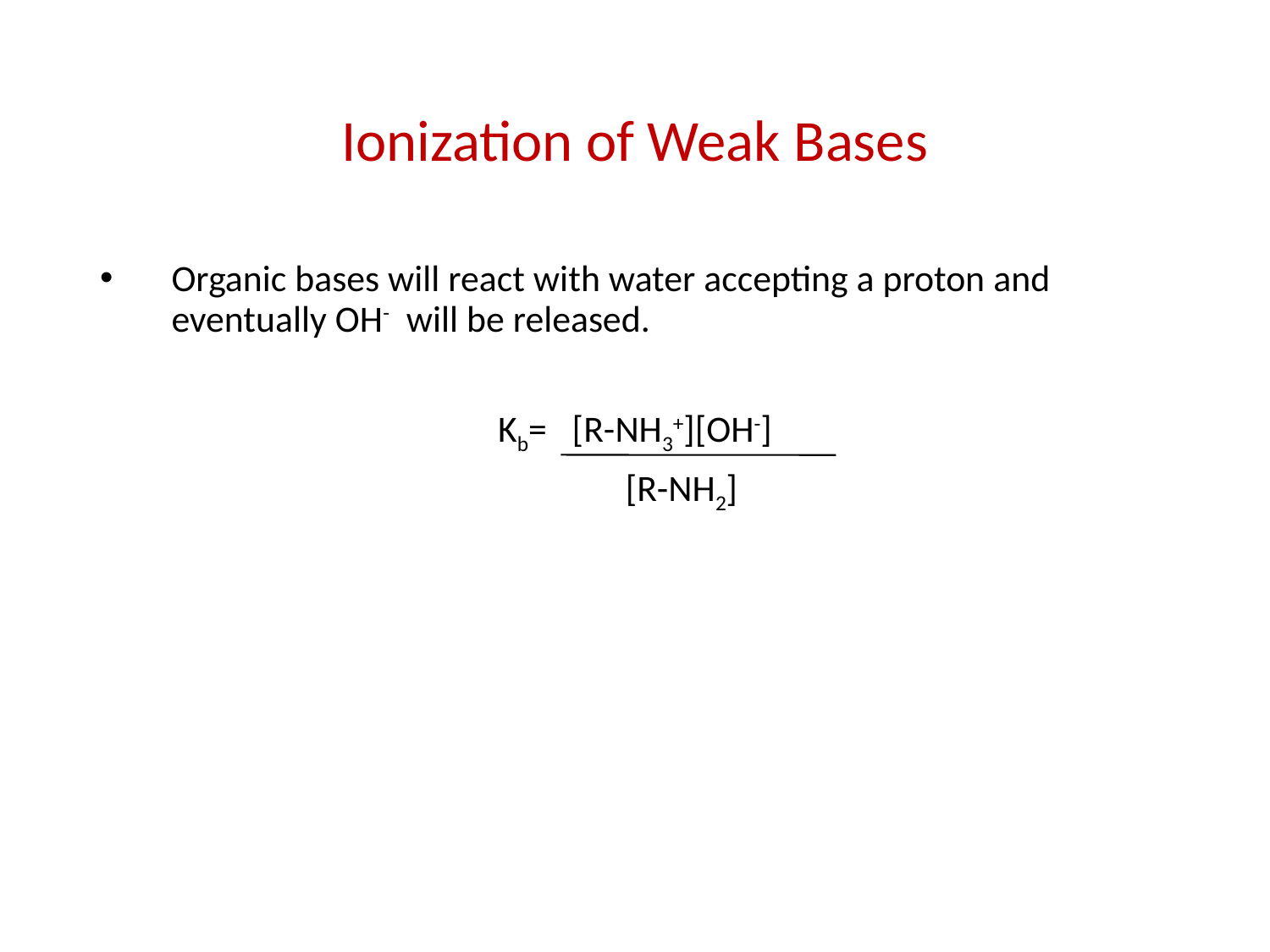

# Ionization of Weak Bases
Organic bases will react with water accepting a proton and eventually OH-  will be released.

Kb=   [R-NH3+][OH-]
           [R-NH2]